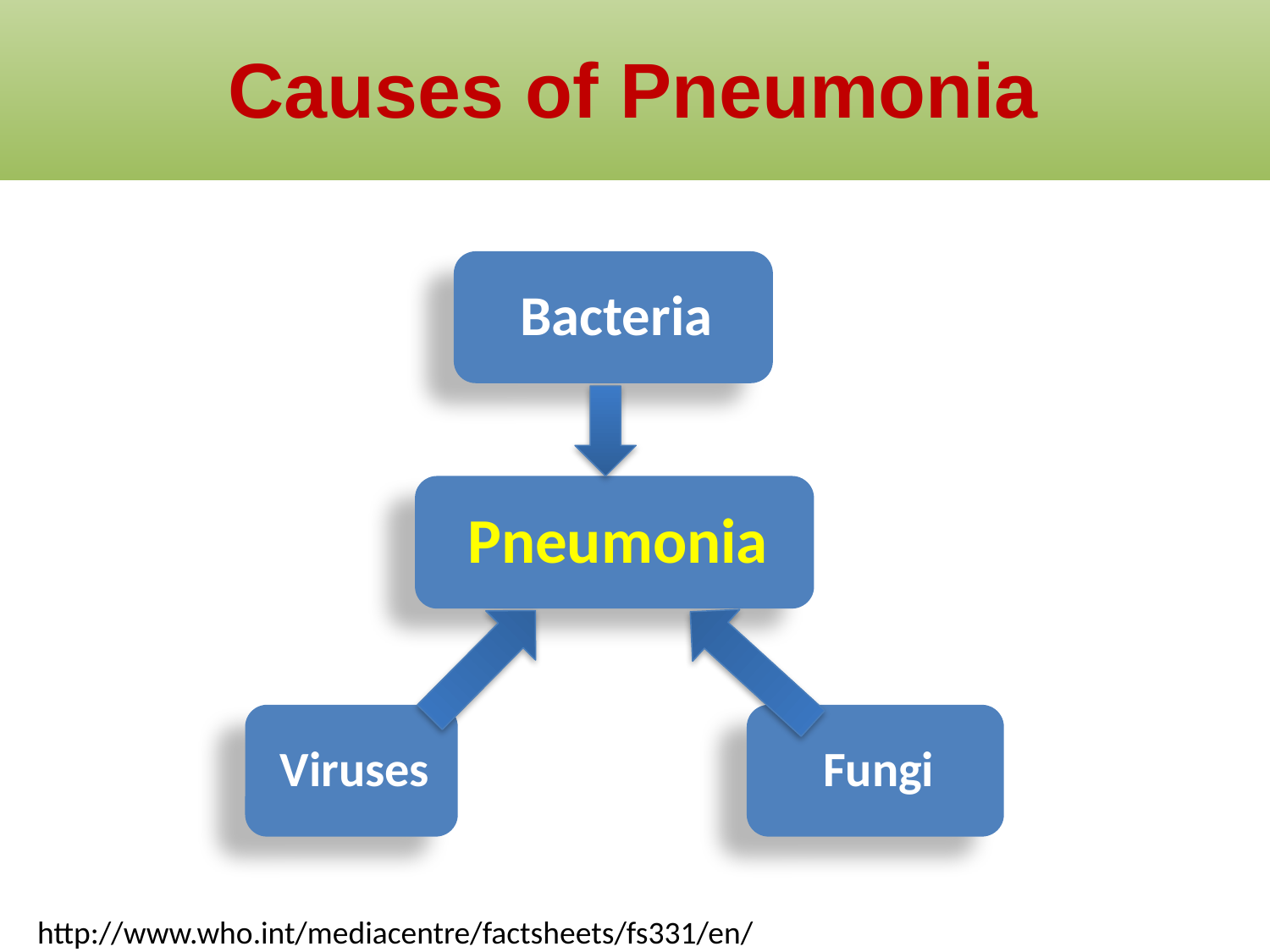

# Causes of Pneumonia
Pneumonia
Bacteria
Fungi
Viruses

http://www.who.int/mediacentre/factsheets/fs331/en/